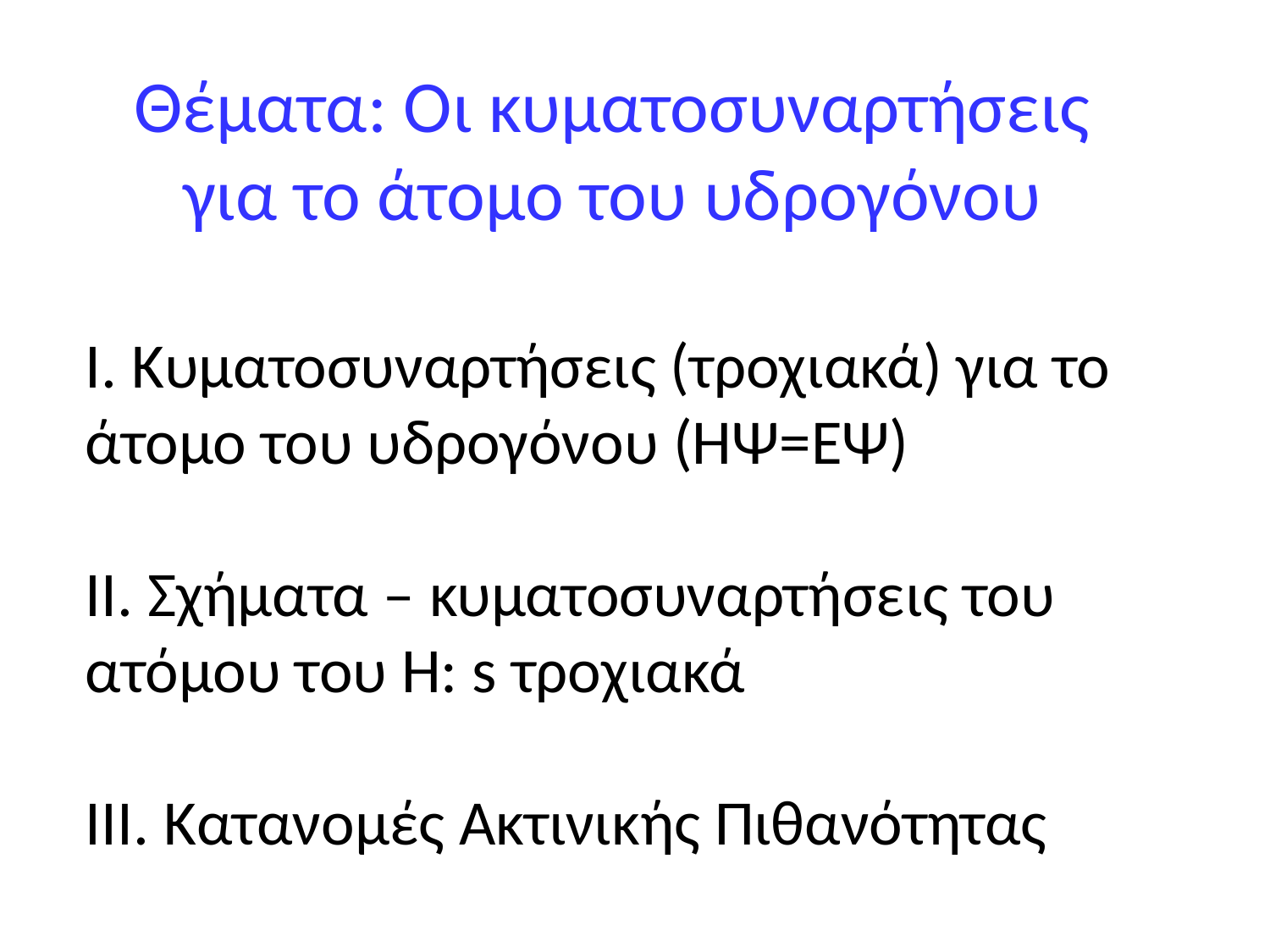

Θέματα: Οι κυματοσυναρτήσεις για το άτομο του υδρογόνου
I. Κυματοσυναρτήσεις (τροχιακά) για το άτομο του υδρογόνου (HΨ=EΨ)
II. Σχήματα – κυματοσυναρτήσεις του ατόμου του Η: s τροχιακά
III. Κατανομές Ακτινικής Πιθανότητας